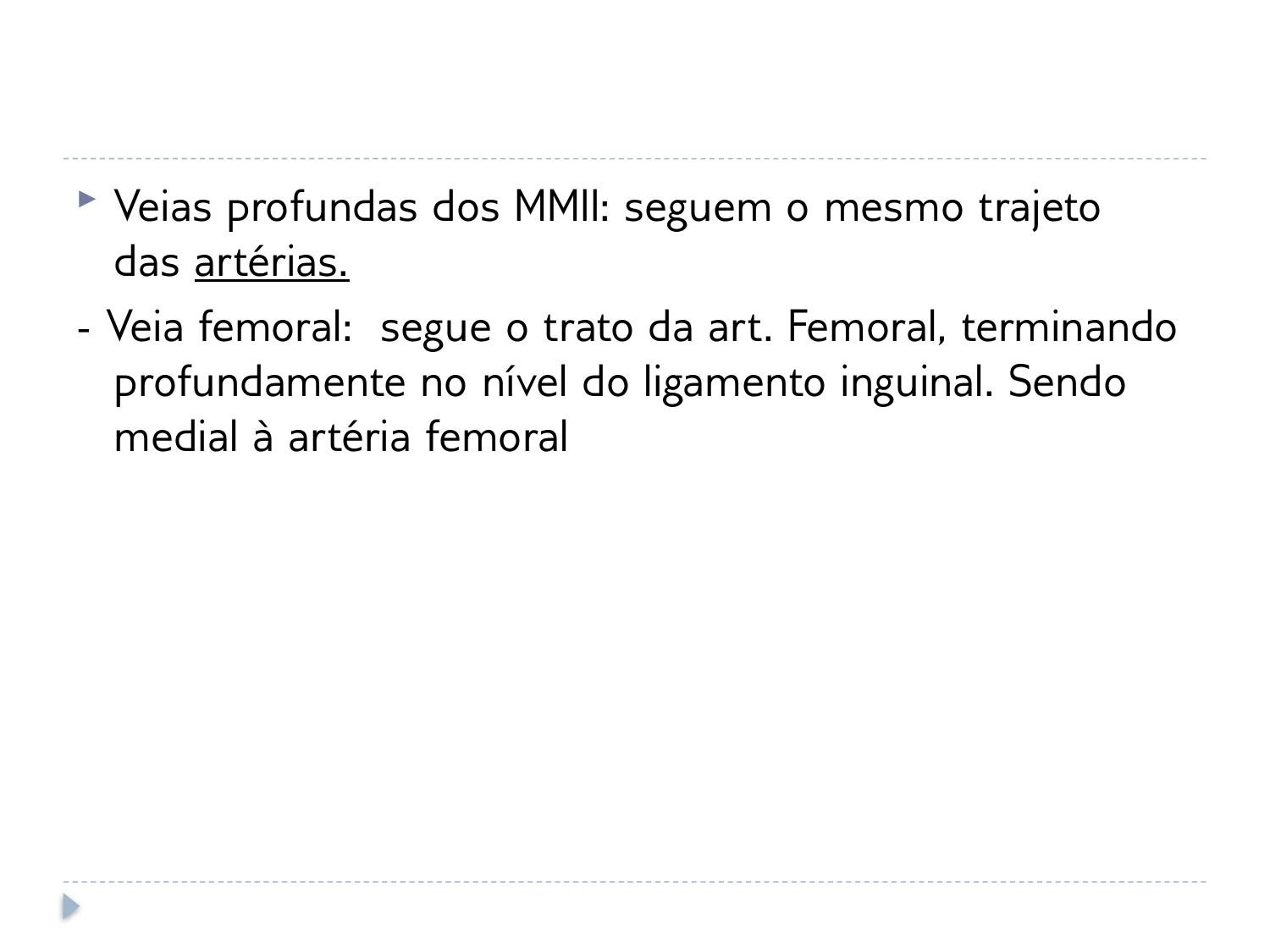

#
Veias profundas dos MMII: seguem o mesmo trajeto das artérias.
- Veia femoral:  segue o trato da art. Femoral, terminando profundamente no nível do ligamento inguinal. Sendo medial à artéria femoral